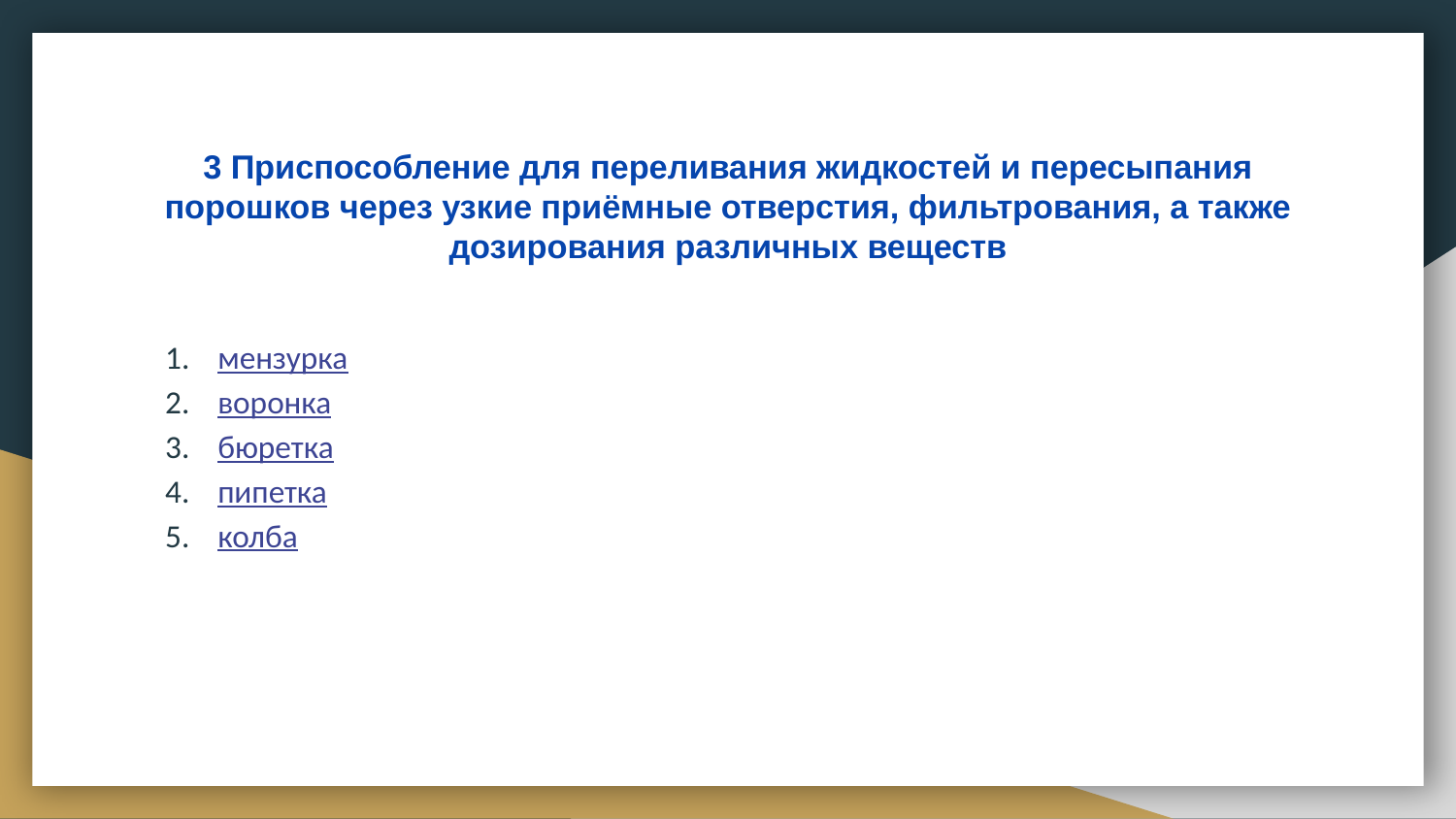

# 3 Приспособление для переливания жидкостей и пересыпания порошков через узкие приёмные отверстия, фильтрования, а также дозирования различных веществ
мензурка
воронка
бюретка
пипетка
колба